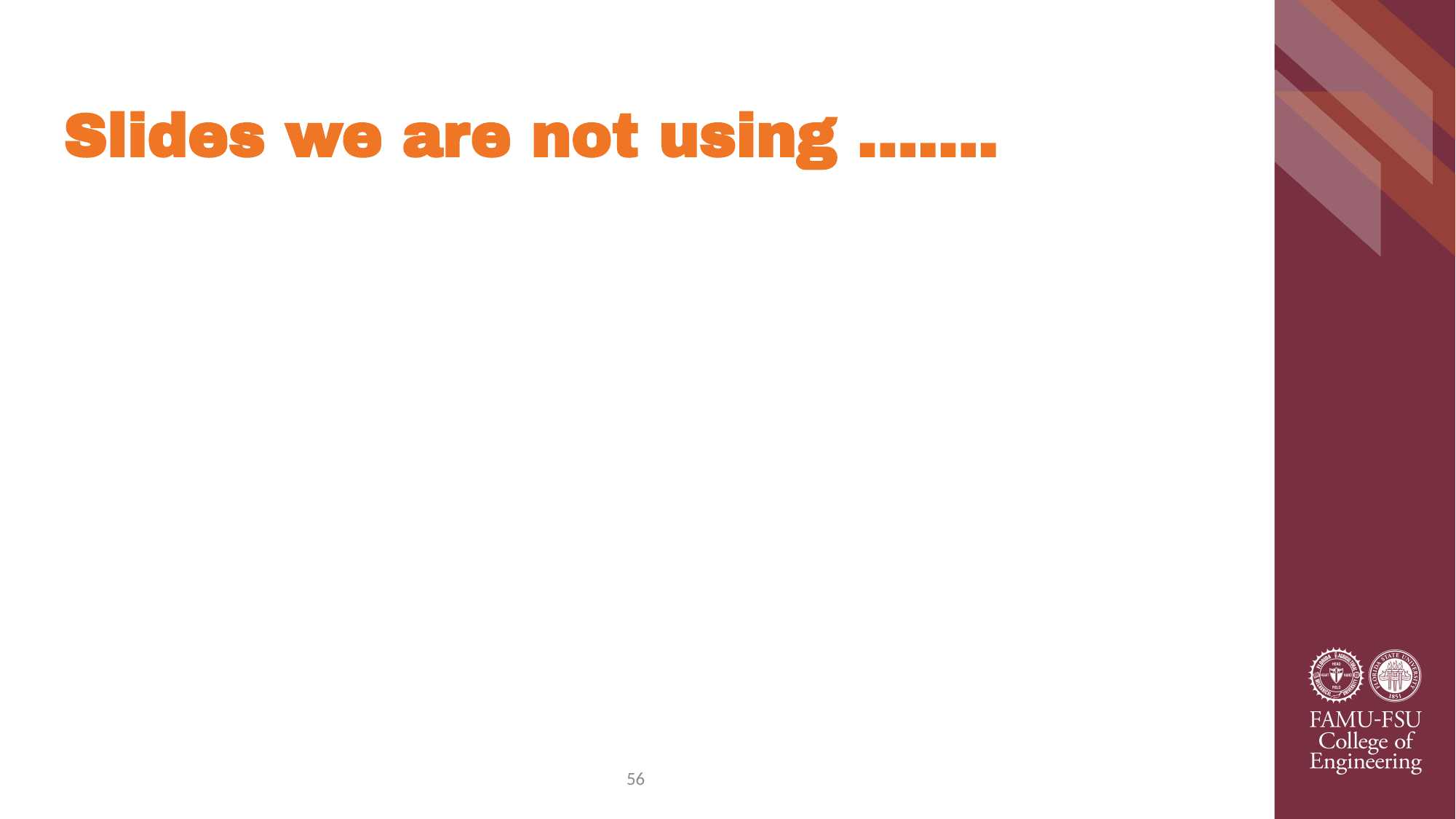

# Slides we are not using …....

56